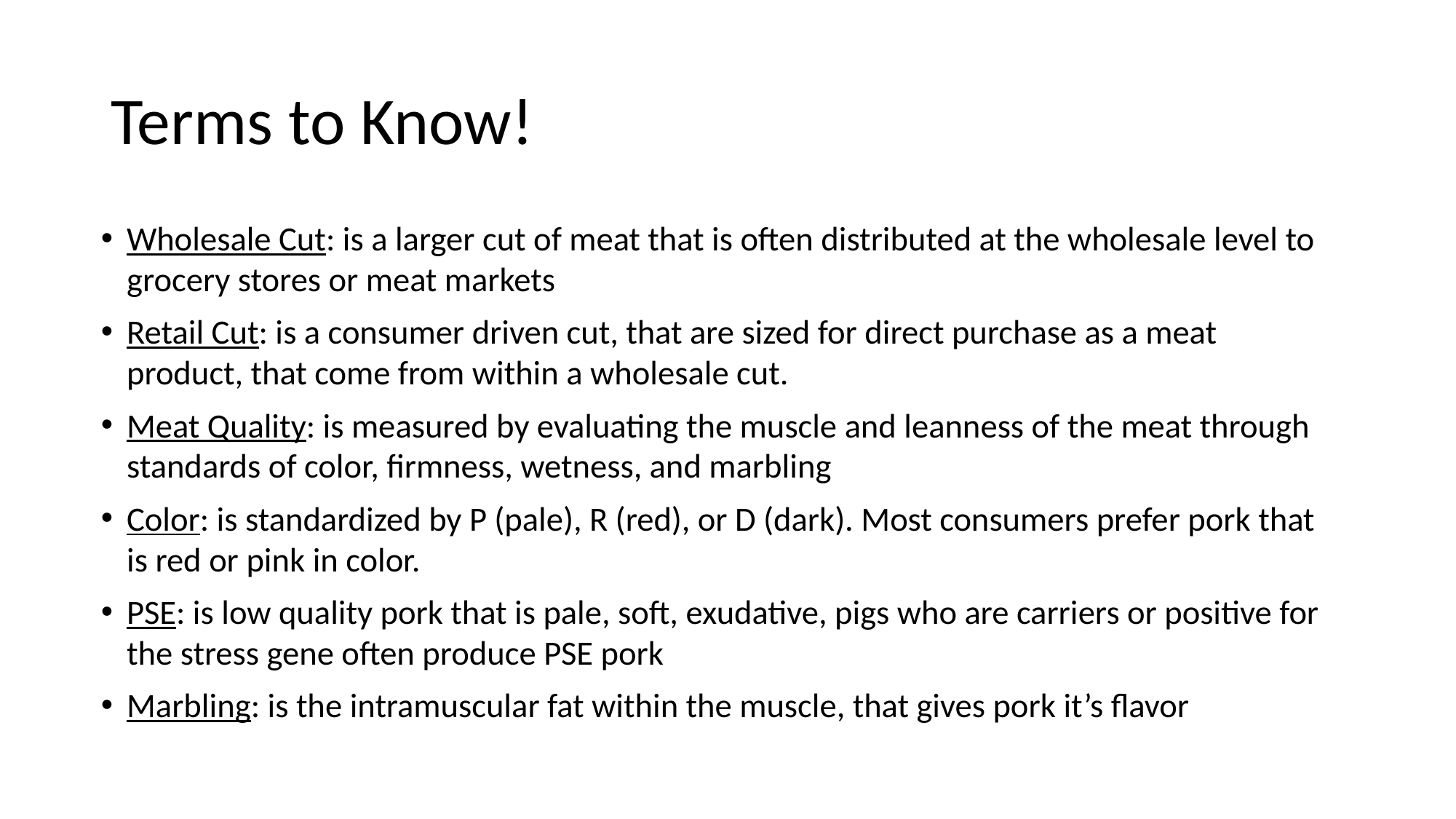

# Terms to Know!
Wholesale Cut: is a larger cut of meat that is often distributed at the wholesale level to grocery stores or meat markets
Retail Cut: is a consumer driven cut, that are sized for direct purchase as a meat product, that come from within a wholesale cut.
Meat Quality: is measured by evaluating the muscle and leanness of the meat through standards of color, firmness, wetness, and marbling
Color: is standardized by P (pale), R (red), or D (dark). Most consumers prefer pork that is red or pink in color.
PSE: is low quality pork that is pale, soft, exudative, pigs who are carriers or positive for the stress gene often produce PSE pork
Marbling: is the intramuscular fat within the muscle, that gives pork it’s flavor